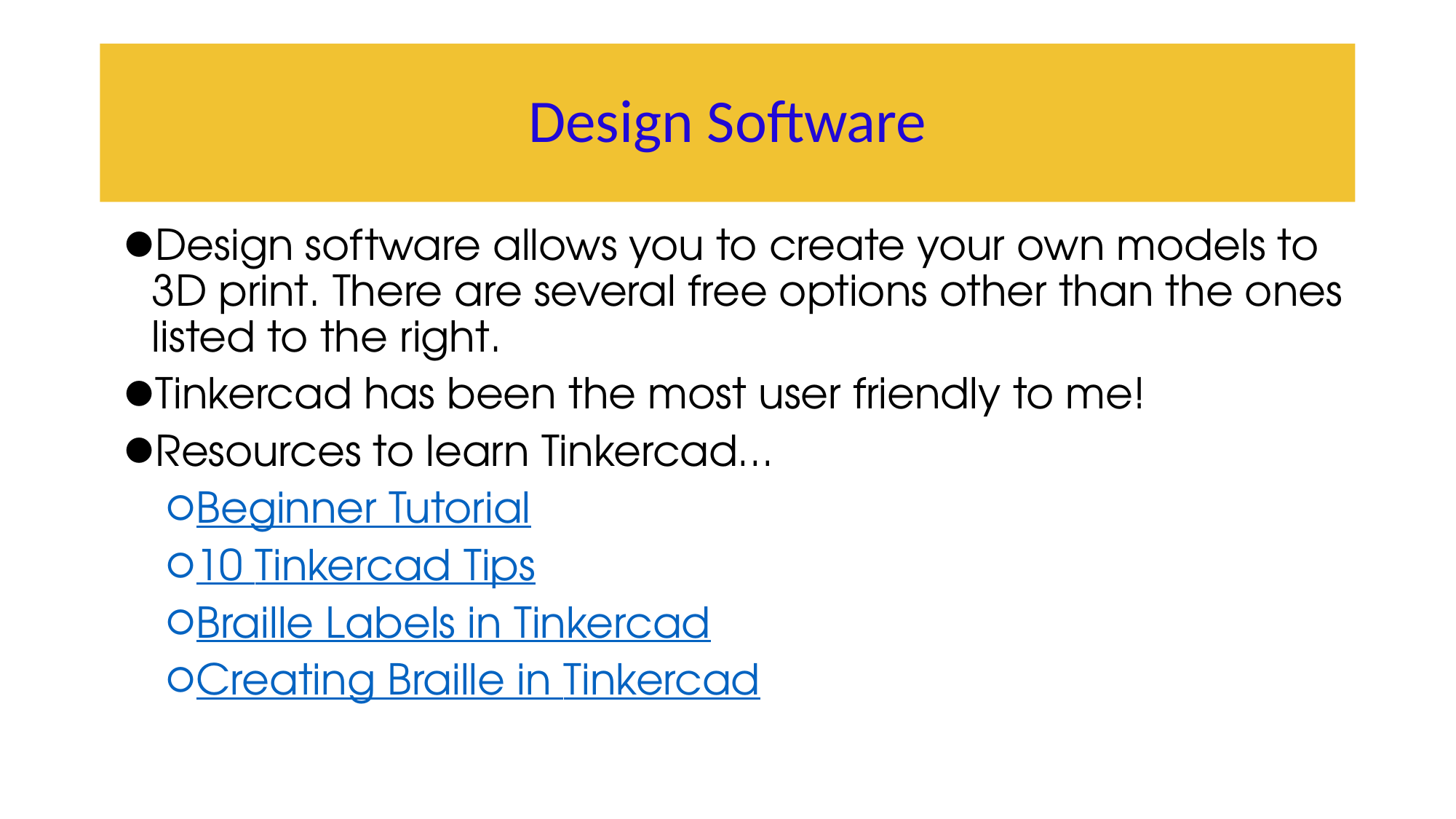

# Design Software
Design software allows you to create your own models to 3D print. There are several free options other than the ones listed to the right.
Tinkercad has been the most user friendly to me!
Resources to learn Tinkercad…
Beginner Tutorial
10 Tinkercad Tips
Braille Labels in Tinkercad
Creating Braille in Tinkercad